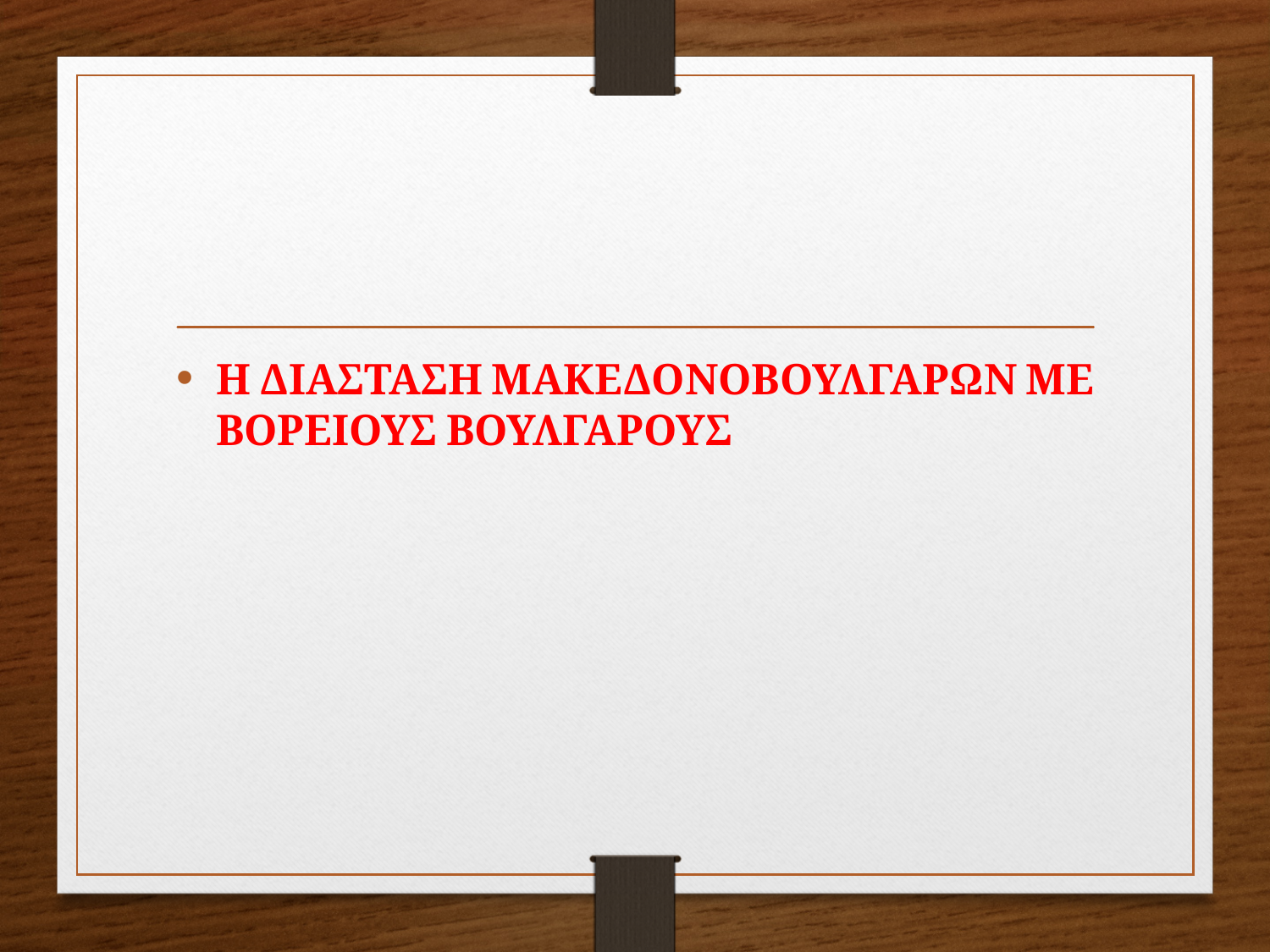

#
Η ΔΙΑΣΤΑΣΗ ΜΑΚΕΔΟΝΟΒΟΥΛΓΑΡΩΝ ΜΕ ΒΟΡΕΙΟΥΣ ΒΟΥΛΓΑΡΟΥΣ